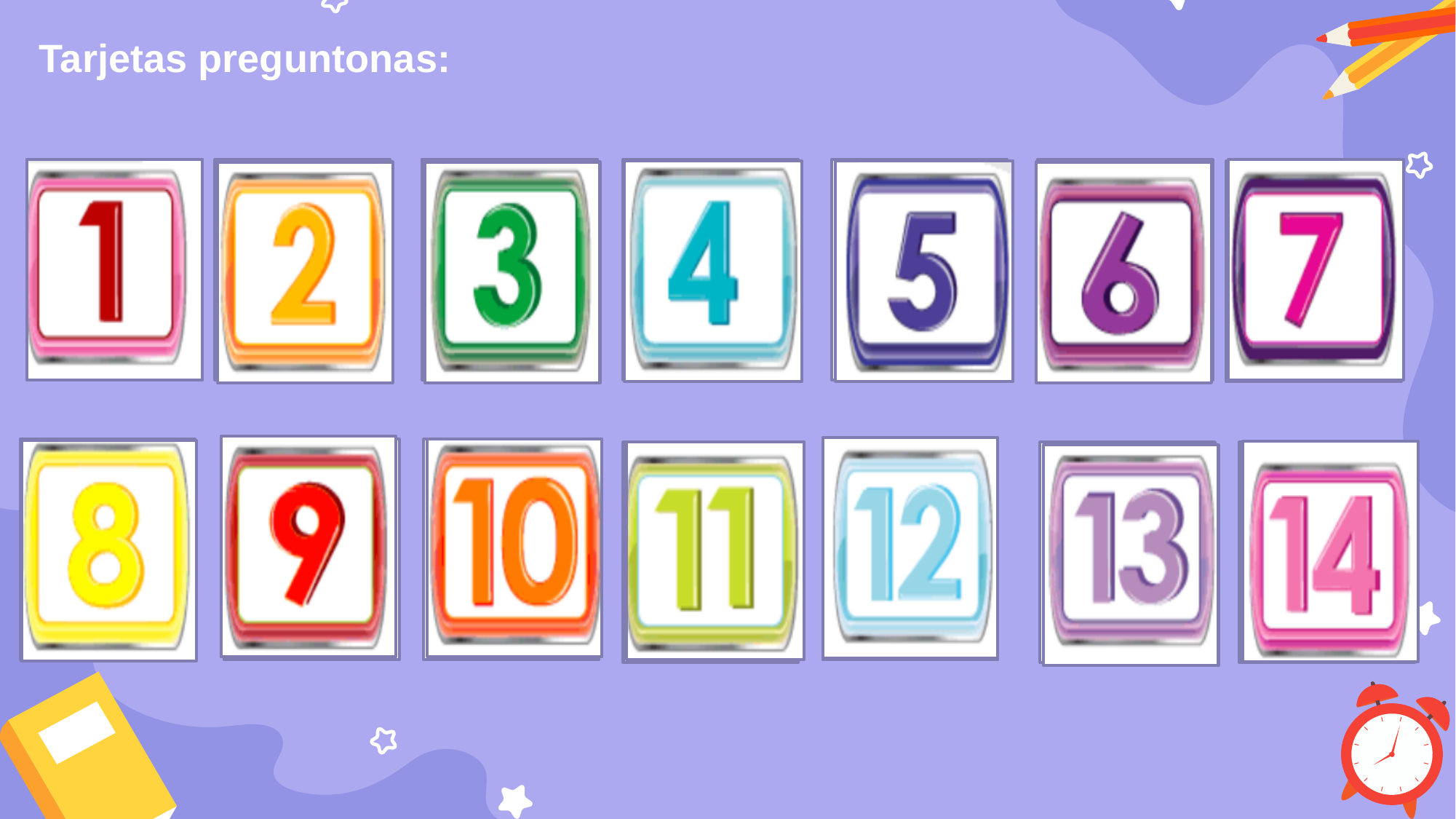

Tarjetas preguntonas:

¿Cuál es tu película favorita?
¿Cuál es tu animal favorito?
¿Cuántos años tienes?
¿Qué hiciste o donde fuiste en vacaciones?
¿Cuál es tu juego favorito?
¿Qué te gustaría hacer en la escuela?

¿Cuál es tu canción favorita?

Mi momento favorito en vacaciones.
¿En qué o quién te gustaría disfrazarte?
¿Cuál es tu comida favorita?

¿Qué comida no te gusta?

¿Cuál es tu fruta favorita?

¿Cuáles son tus dibujos animados favoritos?
¿Qué te gusta más? ¿Cantar, dibujar, bailar u otra cosa?